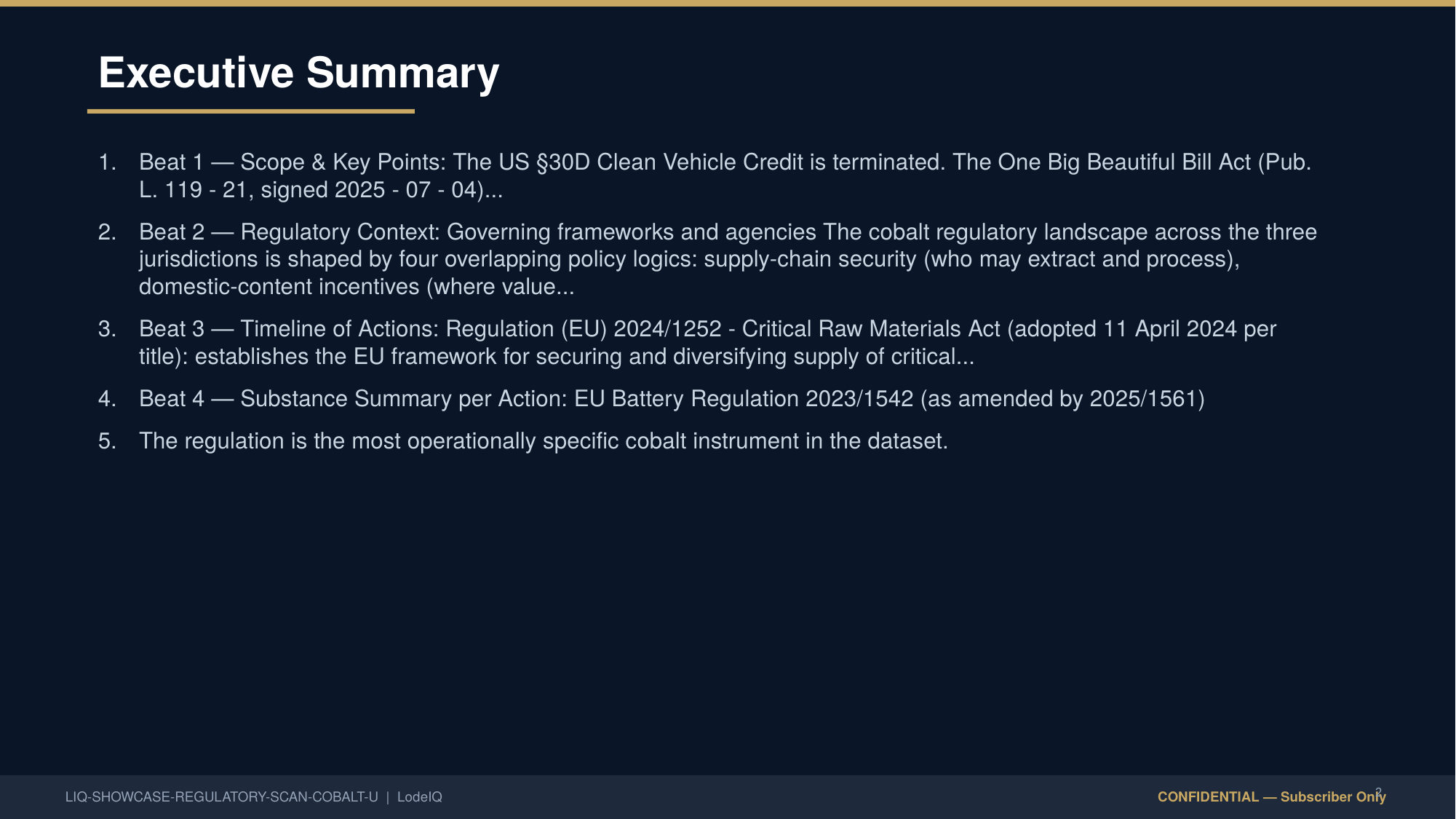

Executive Summary

Beat 1 — Scope & Key Points: The US §30D Clean Vehicle Credit is terminated. The One Big Beautiful Bill Act (Pub. L. 119 - 21, signed 2025 - 07 - 04)...
Beat 2 — Regulatory Context: Governing frameworks and agencies The cobalt regulatory landscape across the three jurisdictions is shaped by four overlapping policy logics: supply-chain security (who may extract and process), domestic-content incentives (where value...
Beat 3 — Timeline of Actions: Regulation (EU) 2024/1252 - Critical Raw Materials Act (adopted 11 April 2024 per title): establishes the EU framework for securing and diversifying supply of critical...
Beat 4 — Substance Summary per Action: EU Battery Regulation 2023/1542 (as amended by 2025/1561)
The regulation is the most operationally specific cobalt instrument in the dataset.
2